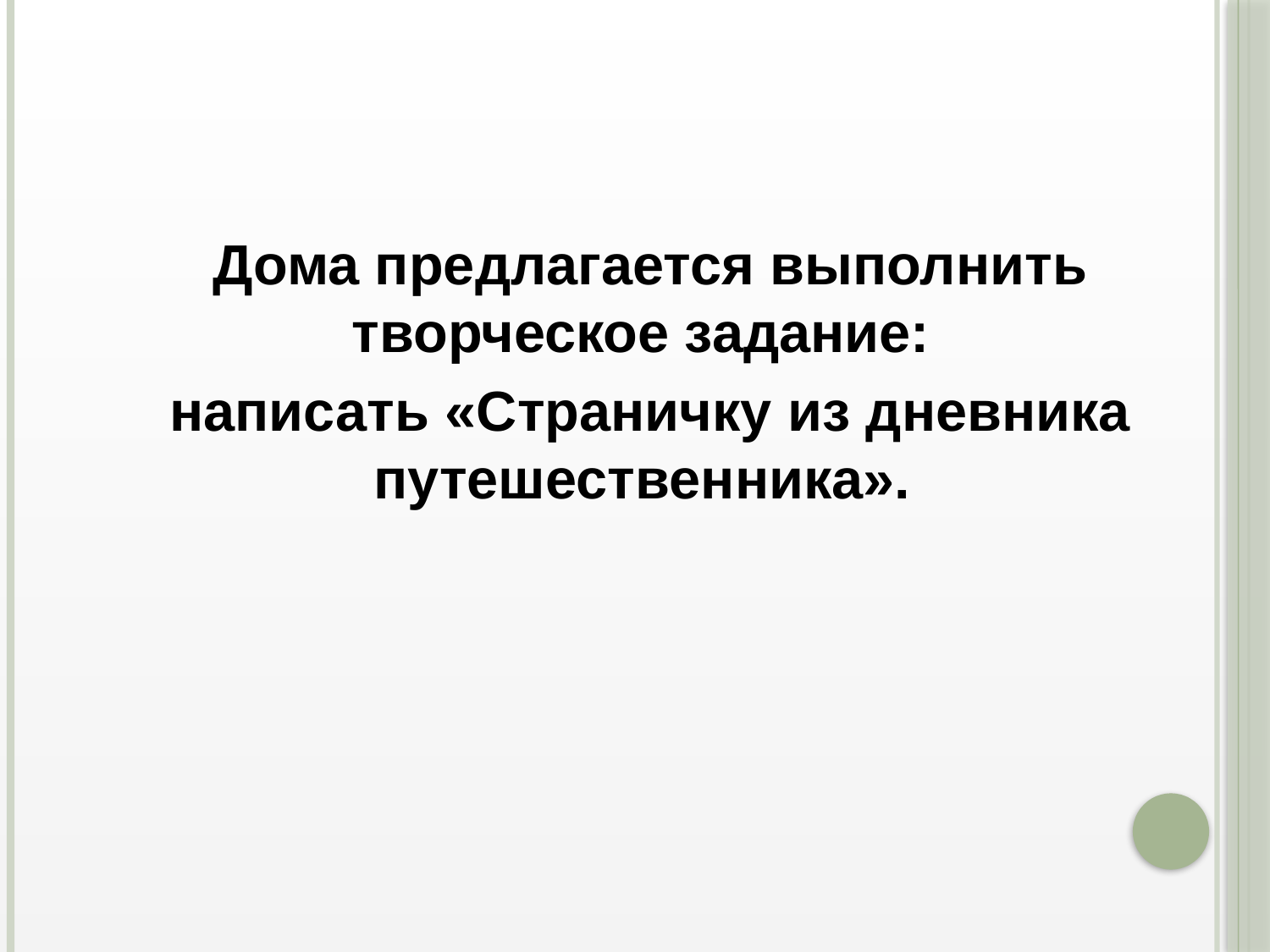

Дома предлагается выполнить творческое задание:
написать «Страничку из дневника путешественника».